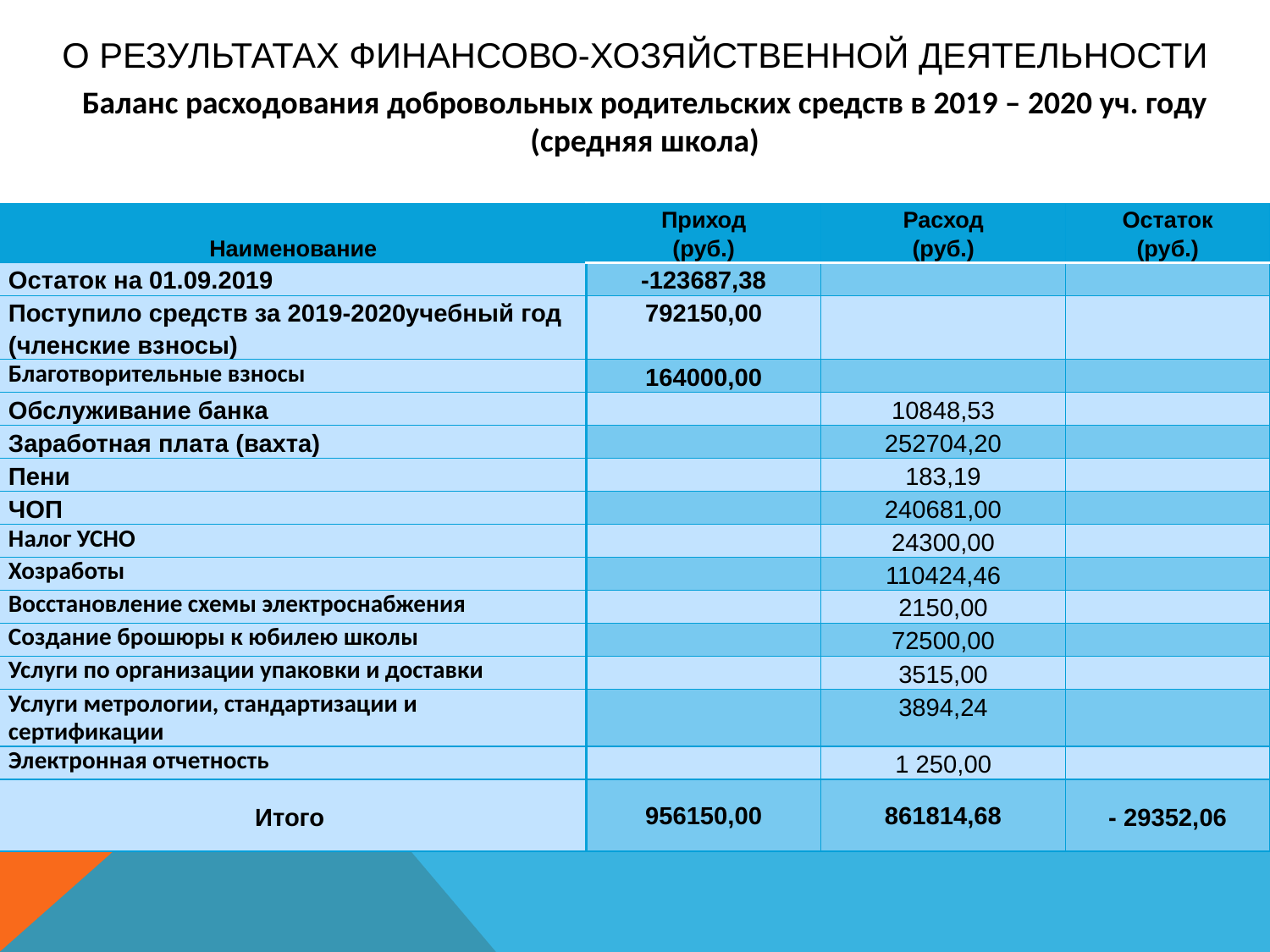

# О результатах финансово-хозяйственной деятельности
Баланс расходования добровольных родительских средств в 2019 – 2020 уч. году (средняя школа)

| Наименование | Приход (руб.) | Расход (руб.) | Остаток (руб.) |
| --- | --- | --- | --- |
| Остаток на 01.09.2019 | -123687,38 |  |  |
| Поступило средств за 2019-2020учебный год (членские взносы) | 792150,00 |  |  |
| Благотворительные взносы | 164000,00 |  |  |
| Обслуживание банка |  | 10848,53 |  |
| Заработная плата (вахта) |  | 252704,20 |  |
| Пени |  | 183,19 |  |
| ЧОП |  | 240681,00 |  |
| Налог УСНО |  | 24300,00 |  |
| Хозработы |  | 110424,46 |  |
| Восстановление схемы электроснабжения |  | 2150,00 |  |
| Создание брошюры к юбилею школы |  | 72500,00 |  |
| Услуги по организации упаковки и доставки |  | 3515,00 |  |
| Услуги метрологии, стандартизации и сертификации |  | 3894,24 |  |
| Электронная отчетность |  | 1 250,00 |  |
| Итого | 956150,00 | 861814,68 | - 29352,06 |